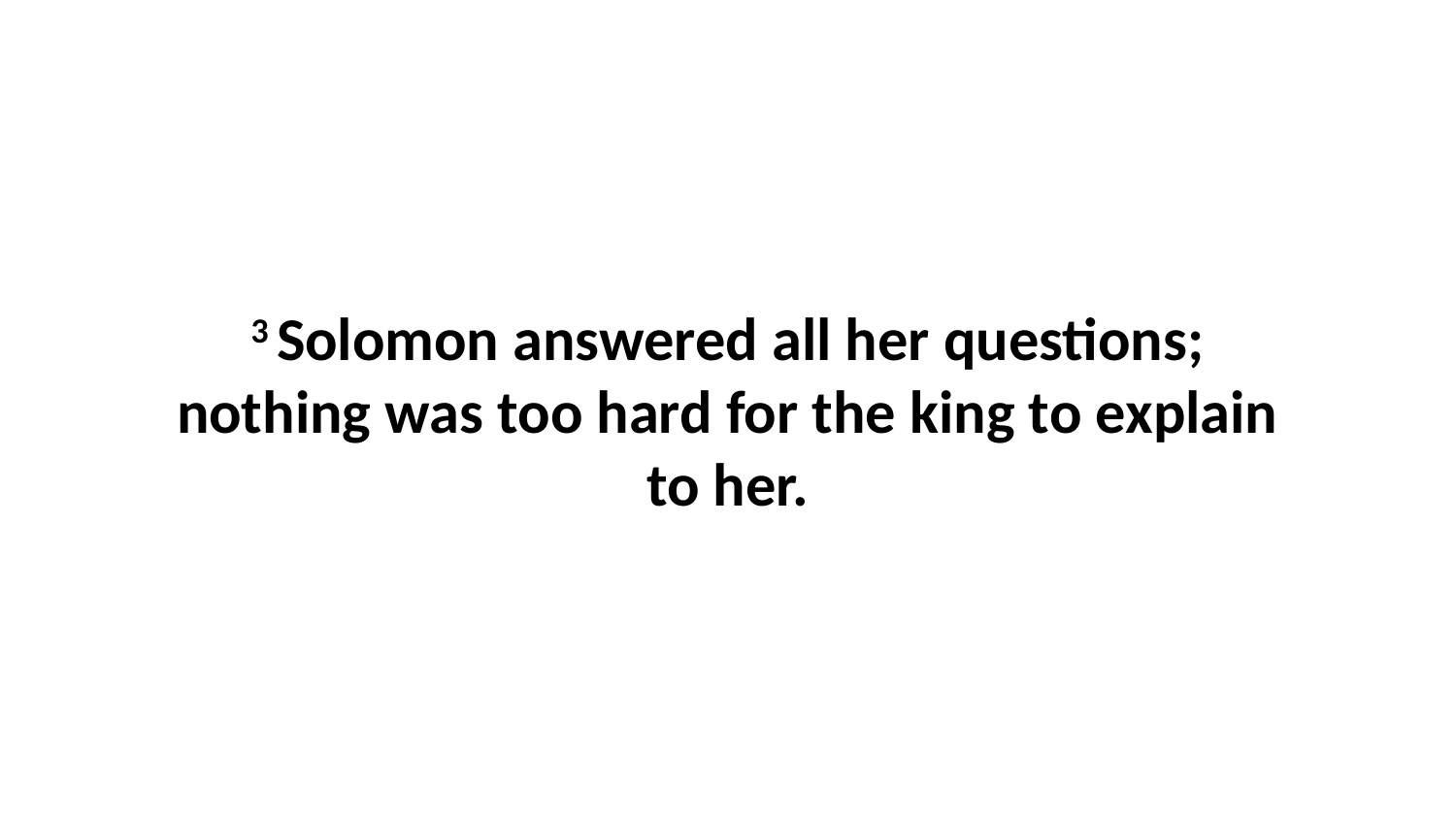

3 Solomon answered all her questions; nothing was too hard for the king to explain to her.